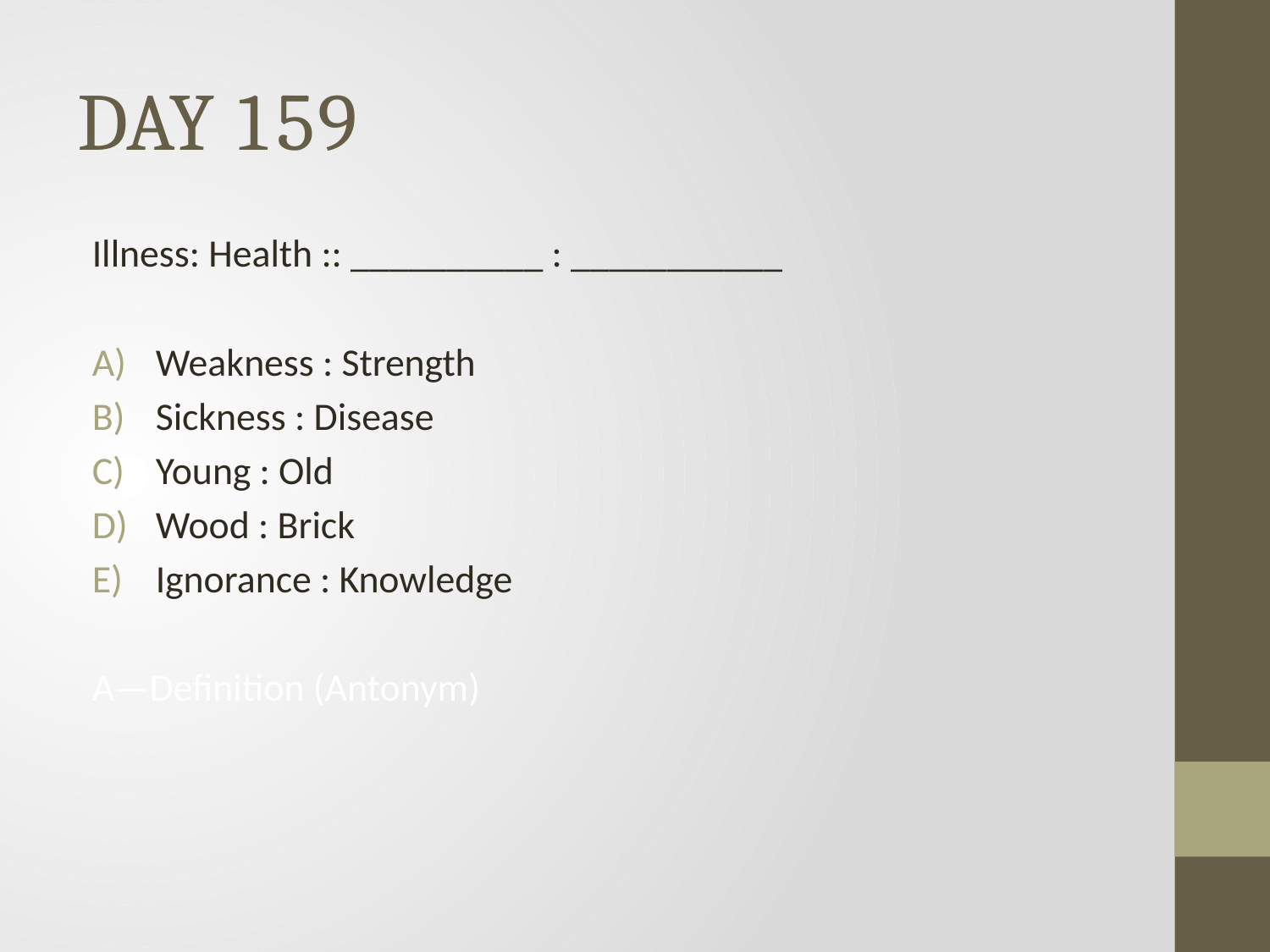

# DAY 159
Illness: Health :: __________ : ___________

Weakness : Strength
Sickness : Disease
Young : Old
Wood : Brick
Ignorance : Knowledge

A—Definition (Antonym)